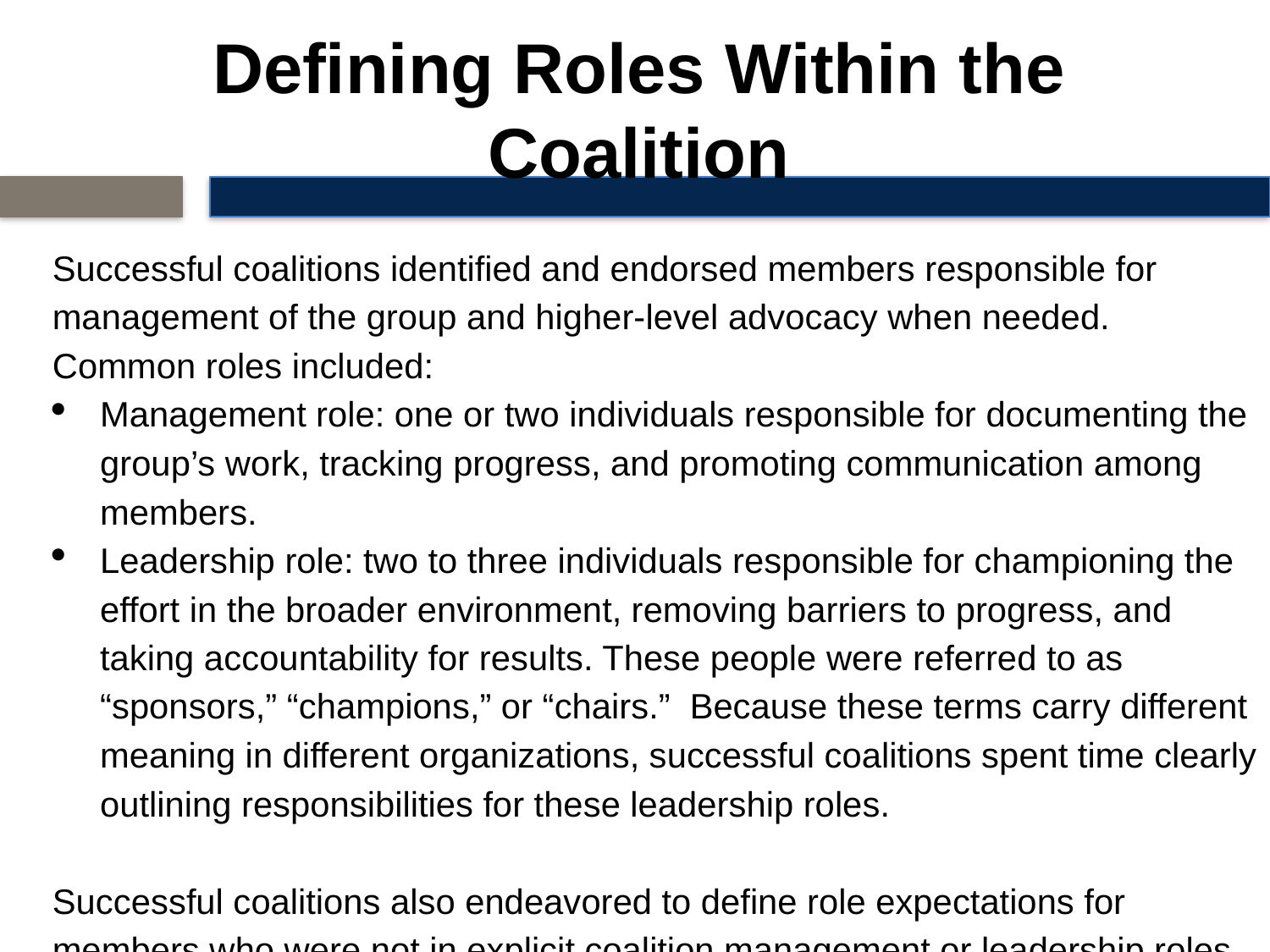

# Defining Roles Within the Coalition
Successful coalitions identified and endorsed members responsible for management of the group and higher-level advocacy when needed. Common roles included:
Management role: one or two individuals responsible for documenting the group’s work, tracking progress, and promoting communication among members.
Leadership role: two to three individuals responsible for championing the effort in the broader environment, removing barriers to progress, and taking accountability for results. These people were referred to as “sponsors,” “champions,” or “chairs.”  Because these terms carry different meaning in different organizations, successful coalitions spent time clearly outlining responsibilities for these leadership roles.

Successful coalitions also endeavored to define role expectations for members who were not in explicit coalition management or leadership roles.  These expectations included providing candid feedback on coalition plans, contributing specific technical or clinical knowledge, and supporting implementation of resulting workplans.